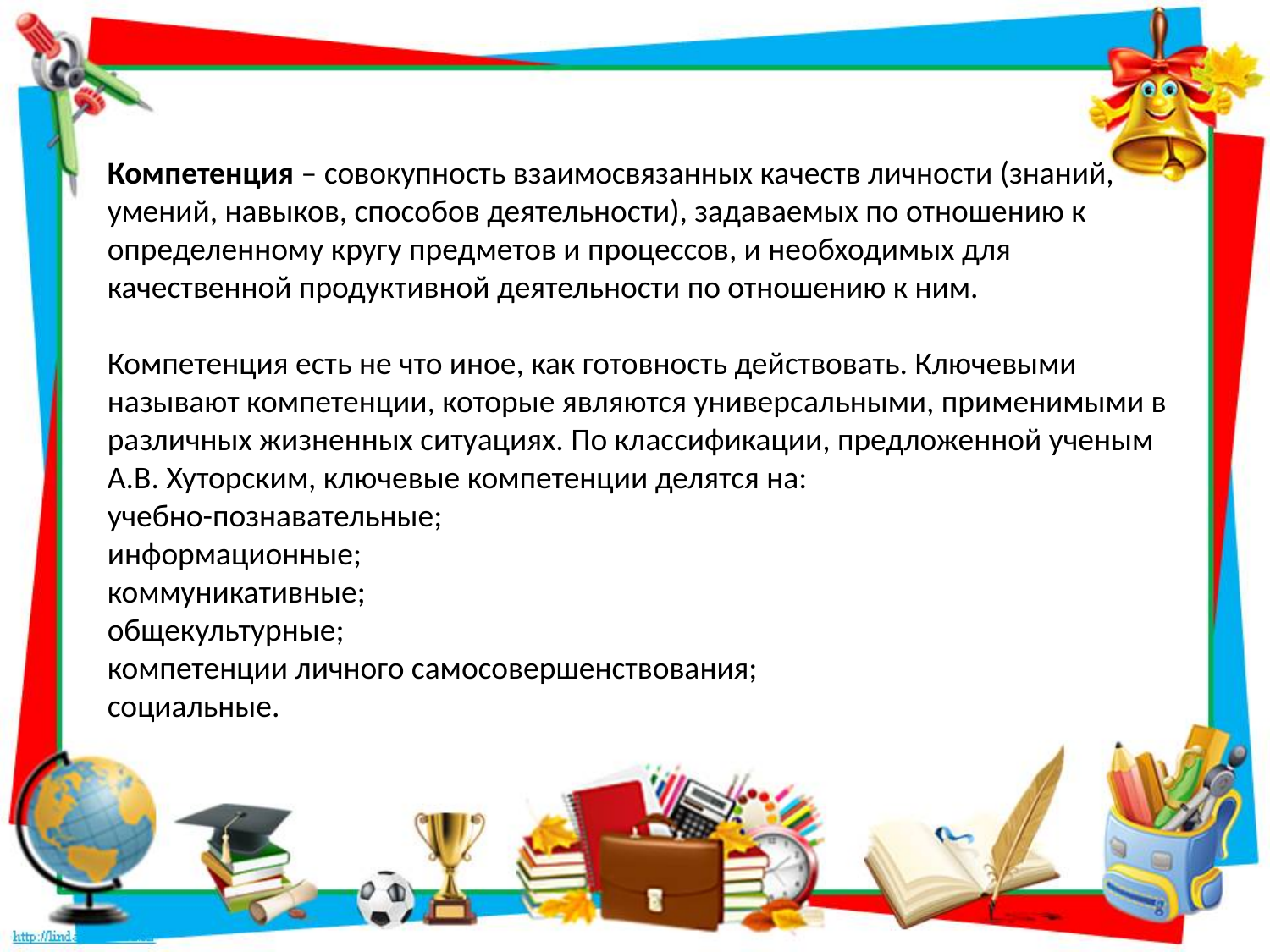

Компетенция – совокупность взаимосвязанных качеств личности (знаний, умений, навыков, способов деятельности), задаваемых по отношению к определенному кругу предметов и процессов, и необходимых для качественной продуктивной деятельности по отношению к ним.

Компетенция есть не что иное, как готовность действовать. Ключевыми называют компетенции, которые являются универсальными, применимыми в различных жизненных ситуациях. По классификации, предложенной ученым А.В. Хуторским, ключевые компетенции делятся на:
учебно-познавательные;
информационные;
коммуникативные;
общекультурные;
компетенции личного самосовершенствования;
социальные.